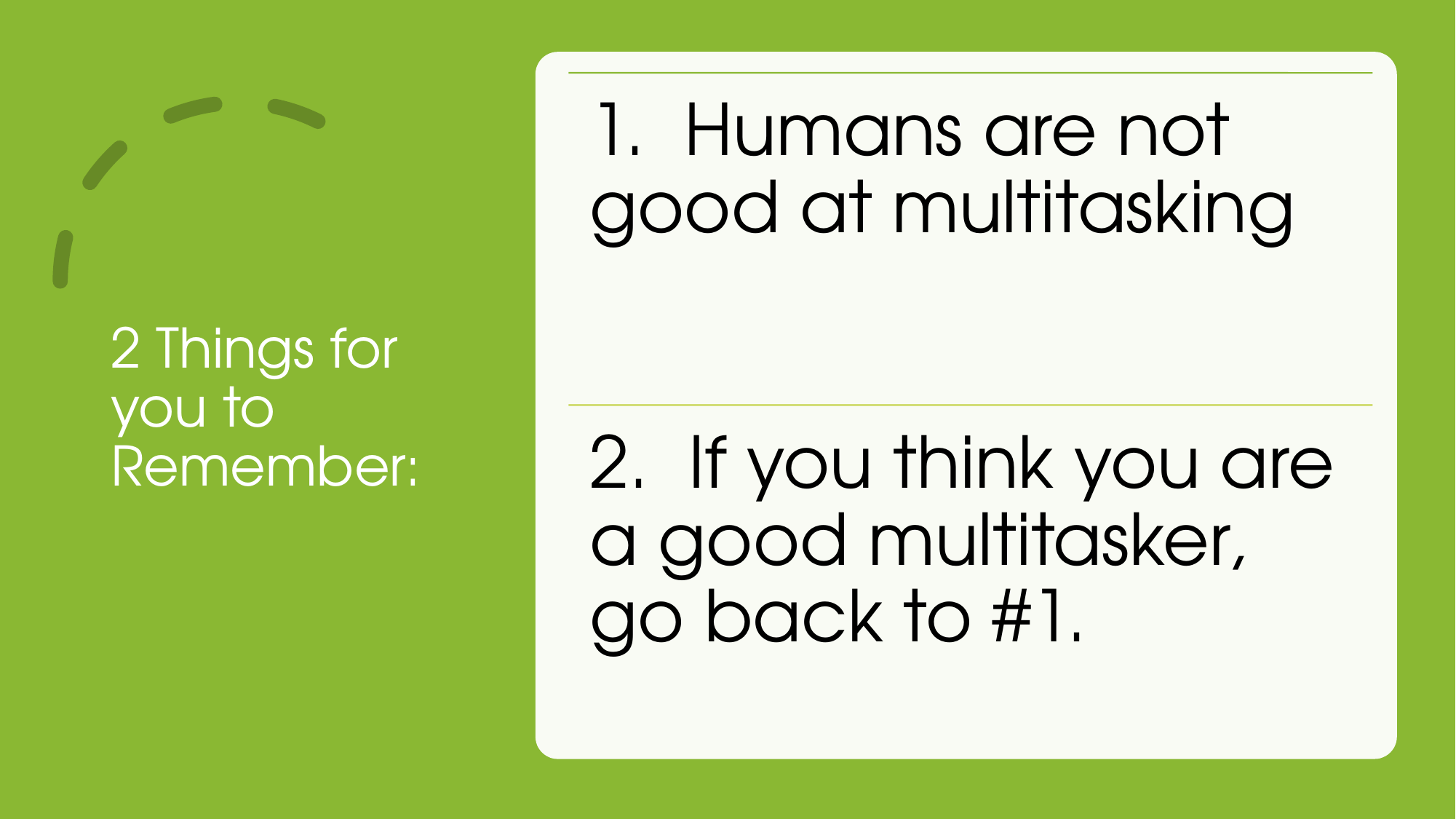

1.  Humans are not good at multitasking
2.  If you think you are a good multitasker, go back to #1.
# 2 Things for you to Remember: